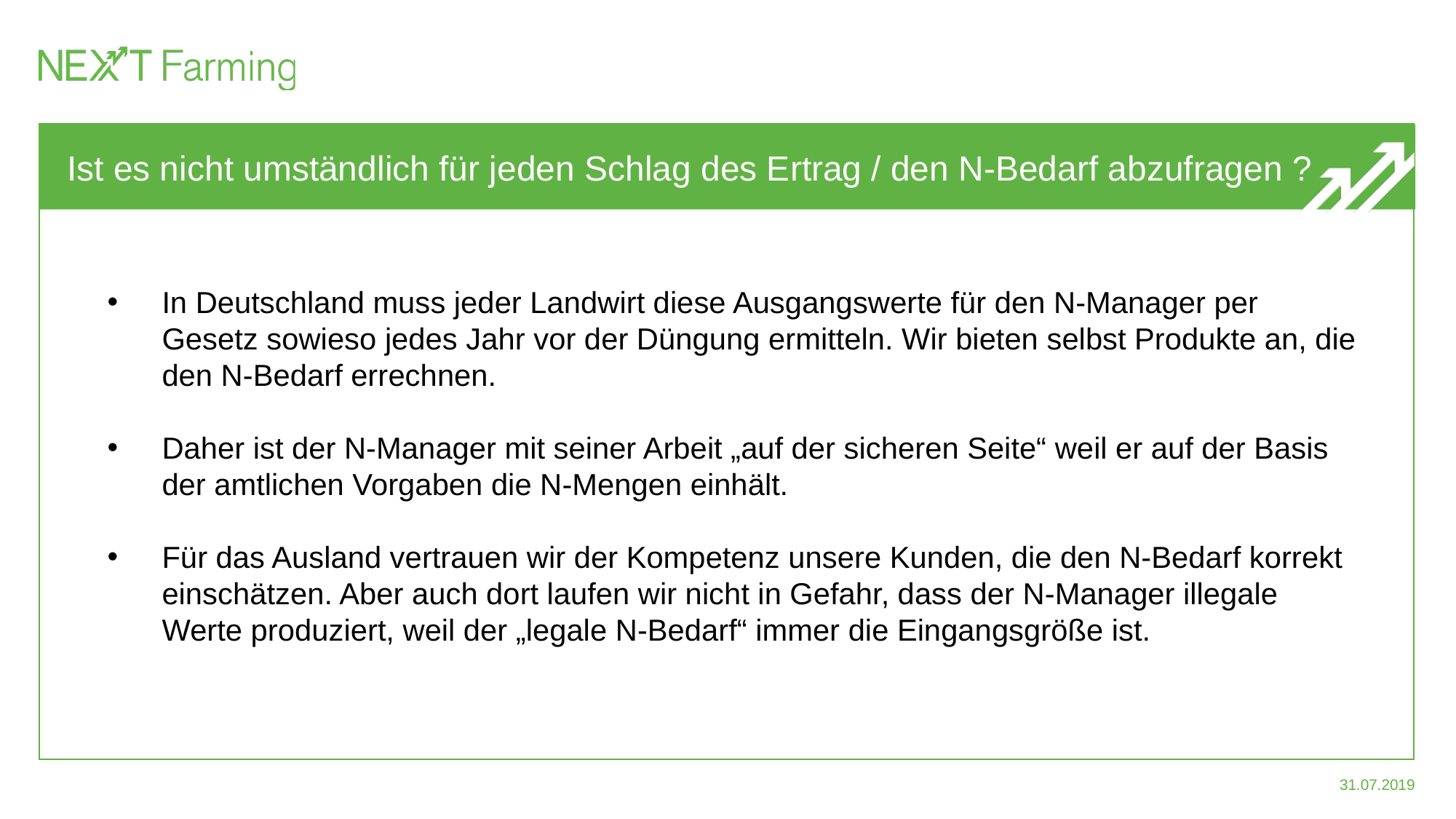

# Ist es nicht umständlich für jeden Schlag des Ertrag / den N-Bedarf abzufragen ?
In Deutschland muss jeder Landwirt diese Ausgangswerte für den N-Manager per Gesetz sowieso jedes Jahr vor der Düngung ermitteln. Wir bieten selbst Produkte an, die den N-Bedarf errechnen.

Daher ist der N-Manager mit seiner Arbeit „auf der sicheren Seite“ weil er auf der Basis der amtlichen Vorgaben die N-Mengen einhält.
Für das Ausland vertrauen wir der Kompetenz unsere Kunden, die den N-Bedarf korrekt einschätzen. Aber auch dort laufen wir nicht in Gefahr, dass der N-Manager illegale Werte produziert, weil der „legale N-Bedarf“ immer die Eingangsgröße ist.